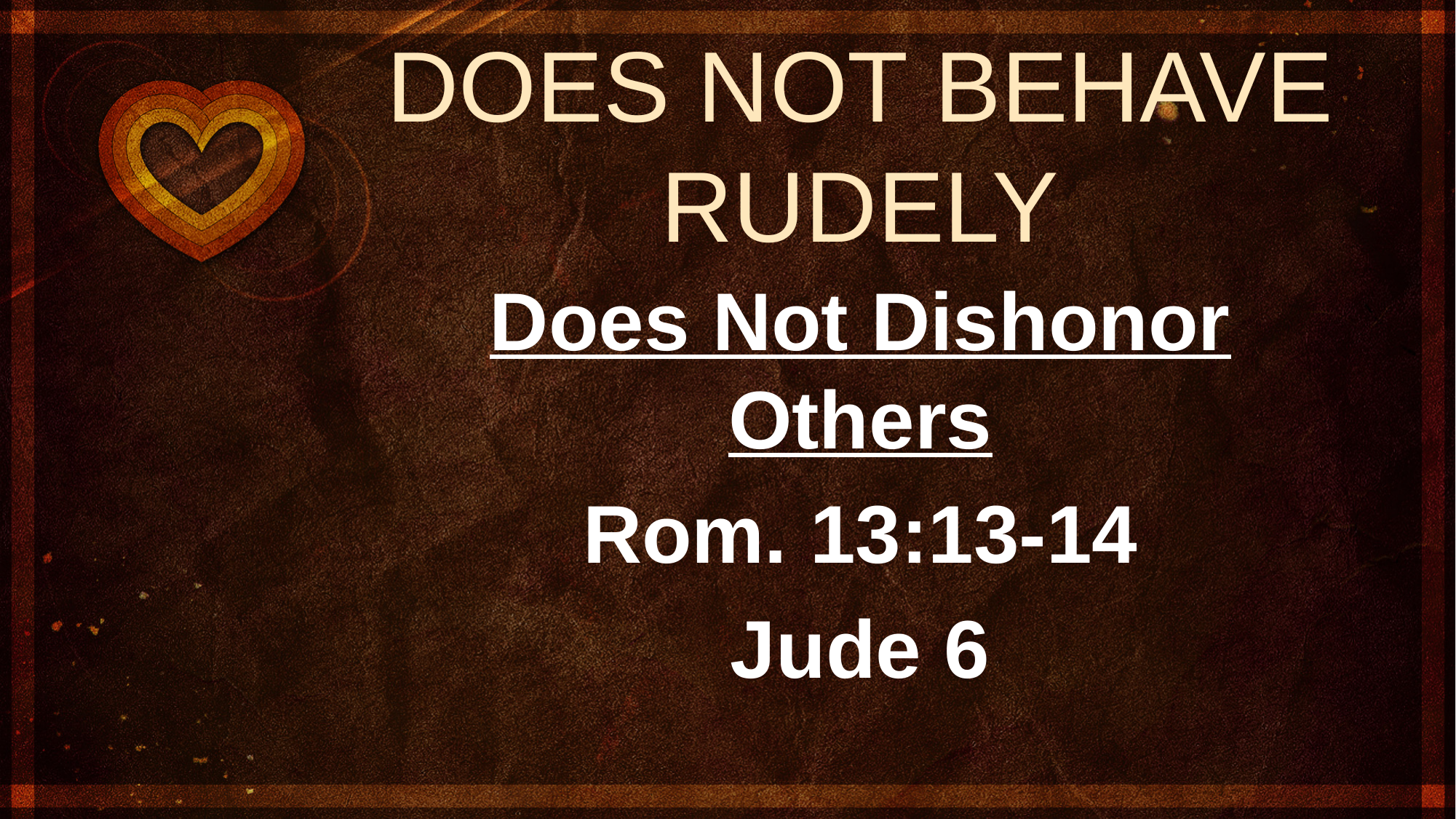

DOES NOT BEHAVE RUDELY
Does Not Dishonor Others
Rom. 13:13-14
Jude 6